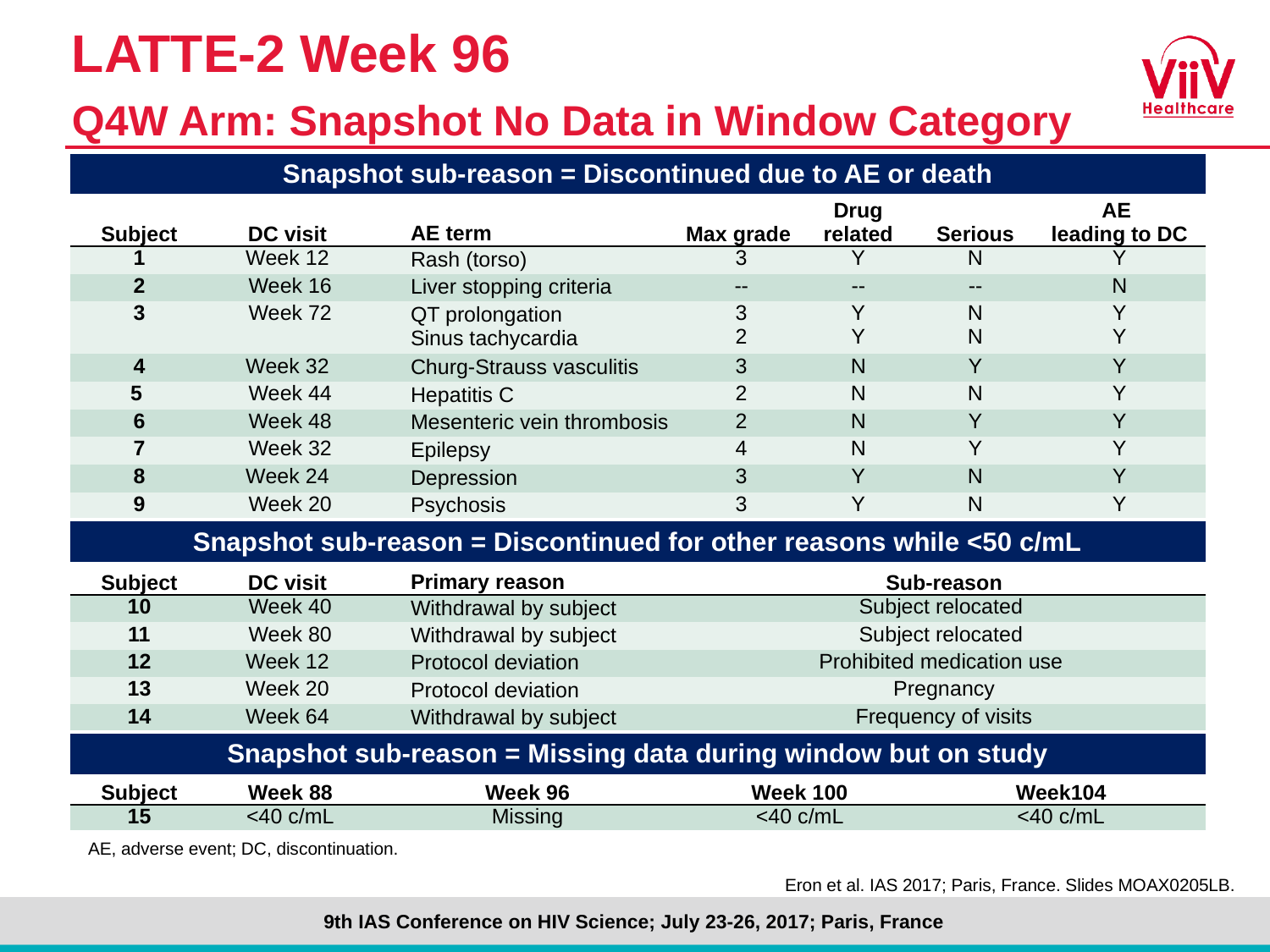

# LATTE-2 Week 96 Q4W Arm: Snapshot No Data in Window Category
| Snapshot sub-reason = Discontinued due to AE or death |  |  |  |  |  |  |
| --- | --- | --- | --- | --- | --- | --- |
| Subject | DC visit | AE term | Max grade | Drug related | Serious | AE leading to DC |
| 1 | Week 12 | Rash (torso) | 3 | Y | N | Y |
| 2 | Week 16 | Liver stopping criteria | -- | -- | -- | N |
| 3 | Week 72 | QT prolongation Sinus tachycardia | 3 2 | Y Y | N N | Y Y |
| 4 | Week 32 | Churg-Strauss vasculitis | 3 | N | Y | Y |
| 5 | Week 44 | Hepatitis C | 2 | N | N | Y |
| 6 | Week 48 | Mesenteric vein thrombosis | 2 | N | Y | Y |
| 7 | Week 32 | Epilepsy | 4 | N | Y | Y |
| 8 | Week 24 | Depression | 3 | Y | N | Y |
| 9 | Week 20 | Psychosis | 3 | Y | N | Y |
| Snapshot sub-reason = Discontinued for other reasons while <50 c/mL |  |  |  |  |  |  |
| Subject | DC visit | Primary reason | Sub-reason |  |  |  |
| 10 | Week 40 | Withdrawal by subject | Subject relocated |  |  |  |
| 11 | Week 80 | Withdrawal by subject | Subject relocated |  |  |  |
| 12 | Week 12 | Protocol deviation | Prohibited medication use |  |  |  |
| 13 | Week 20 | Protocol deviation | Pregnancy |  |  |  |
| 14 | Week 64 | Withdrawal by subject | Frequency of visits |  |  |  |
| Snapshot sub-reason = Missing data during window but on study |  |  |  |  |  |  |
| Subject | Week 88 | Week 96 | Week 100 |  | Week104 |  |
| 15 | <40 c/mL | Missing | <40 c/mL |  | <40 c/mL |  |
AE, adverse event; DC, discontinuation.
Eron et al. IAS 2017; Paris, France. Slides MOAX0205LB.